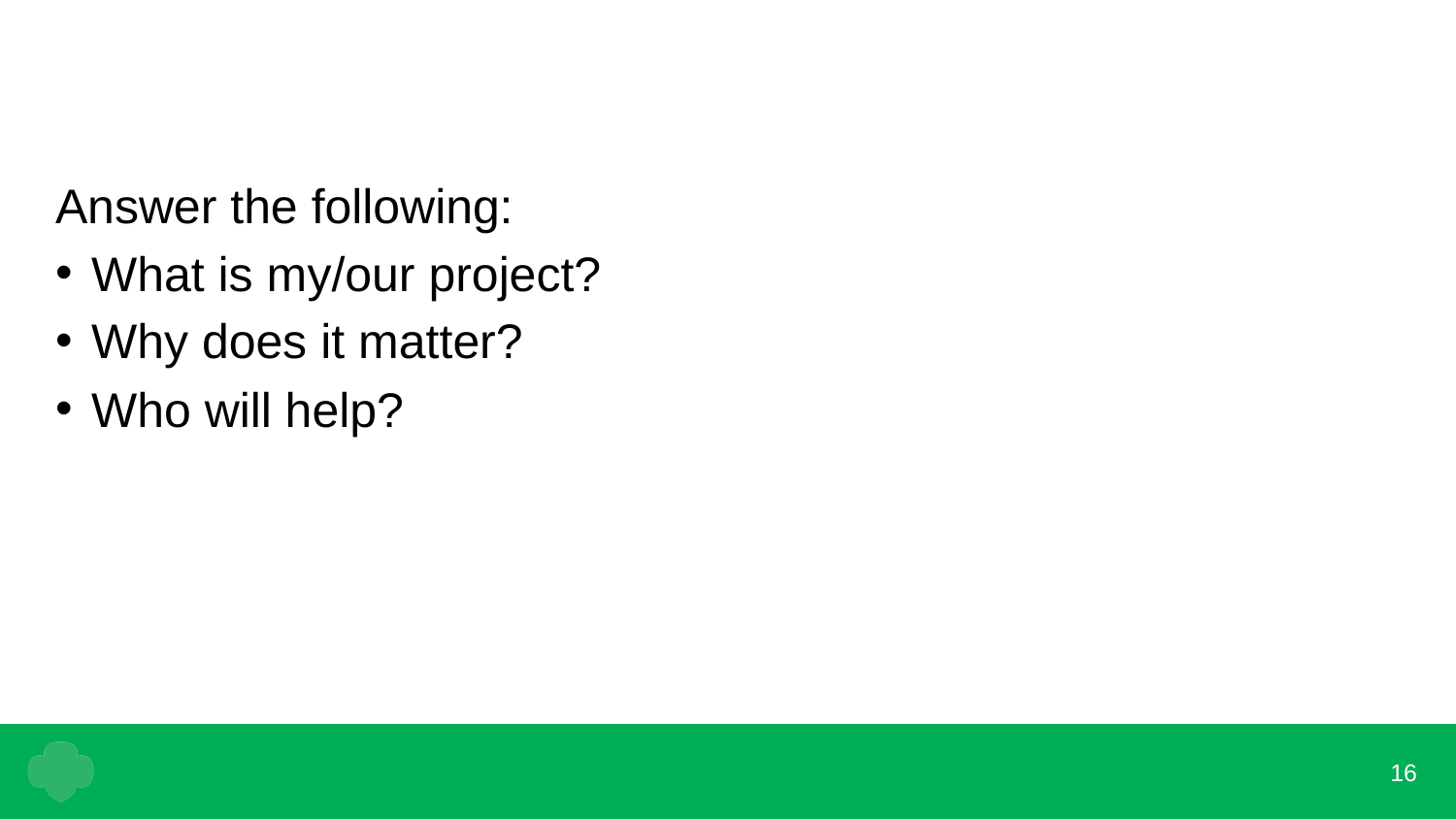

#
Answer the following:
What is my/our project?
Why does it matter?
Who will help?
16